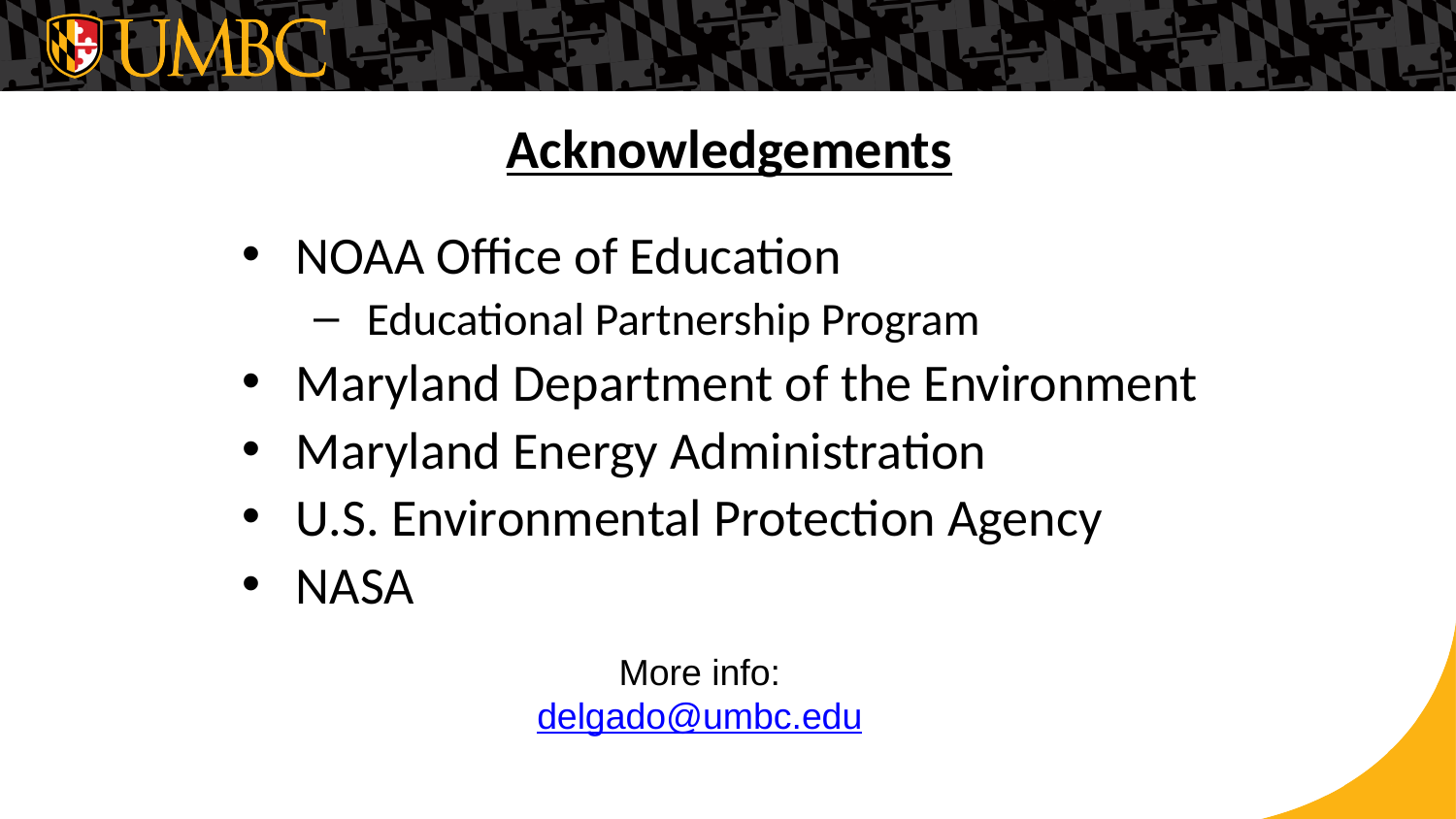

# Acknowledgements

NOAA Office of Education
Educational Partnership Program
Maryland Department of the Environment
Maryland Energy Administration
U.S. Environmental Protection Agency
NASA

More info:
delgado@umbc.edu